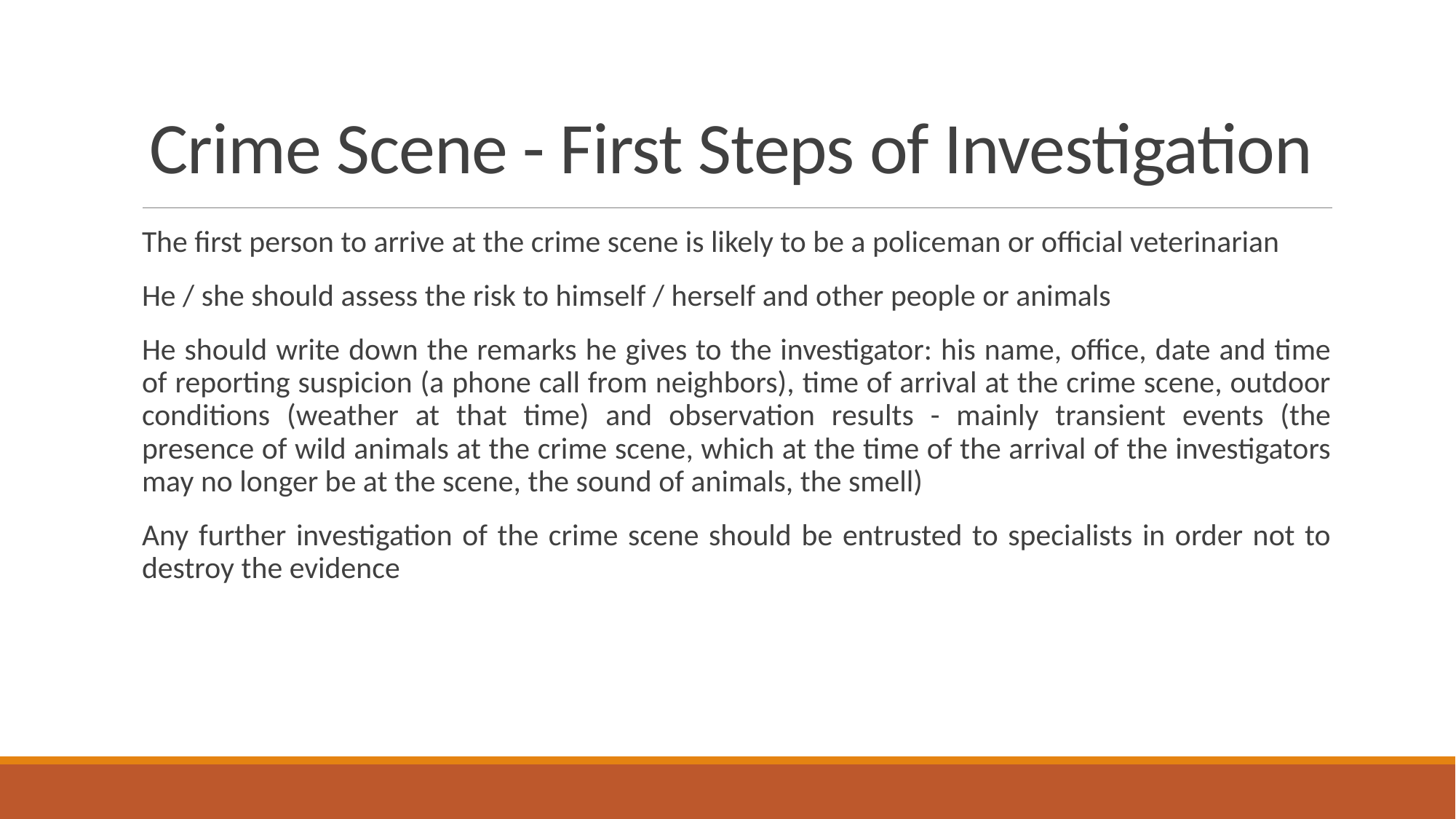

# Crime Scene - First Steps of Investigation
The first person to arrive at the crime scene is likely to be a policeman or official veterinarian
He / she should assess the risk to himself / herself and other people or animals
He should write down the remarks he gives to the investigator: his name, office, date and time of reporting suspicion (a phone call from neighbors), time of arrival at the crime scene, outdoor conditions (weather at that time) and observation results - mainly transient events (the presence of wild animals at the crime scene, which at the time of the arrival of the investigators may no longer be at the scene, the sound of animals, the smell)
Any further investigation of the crime scene should be entrusted to specialists in order not to destroy the evidence